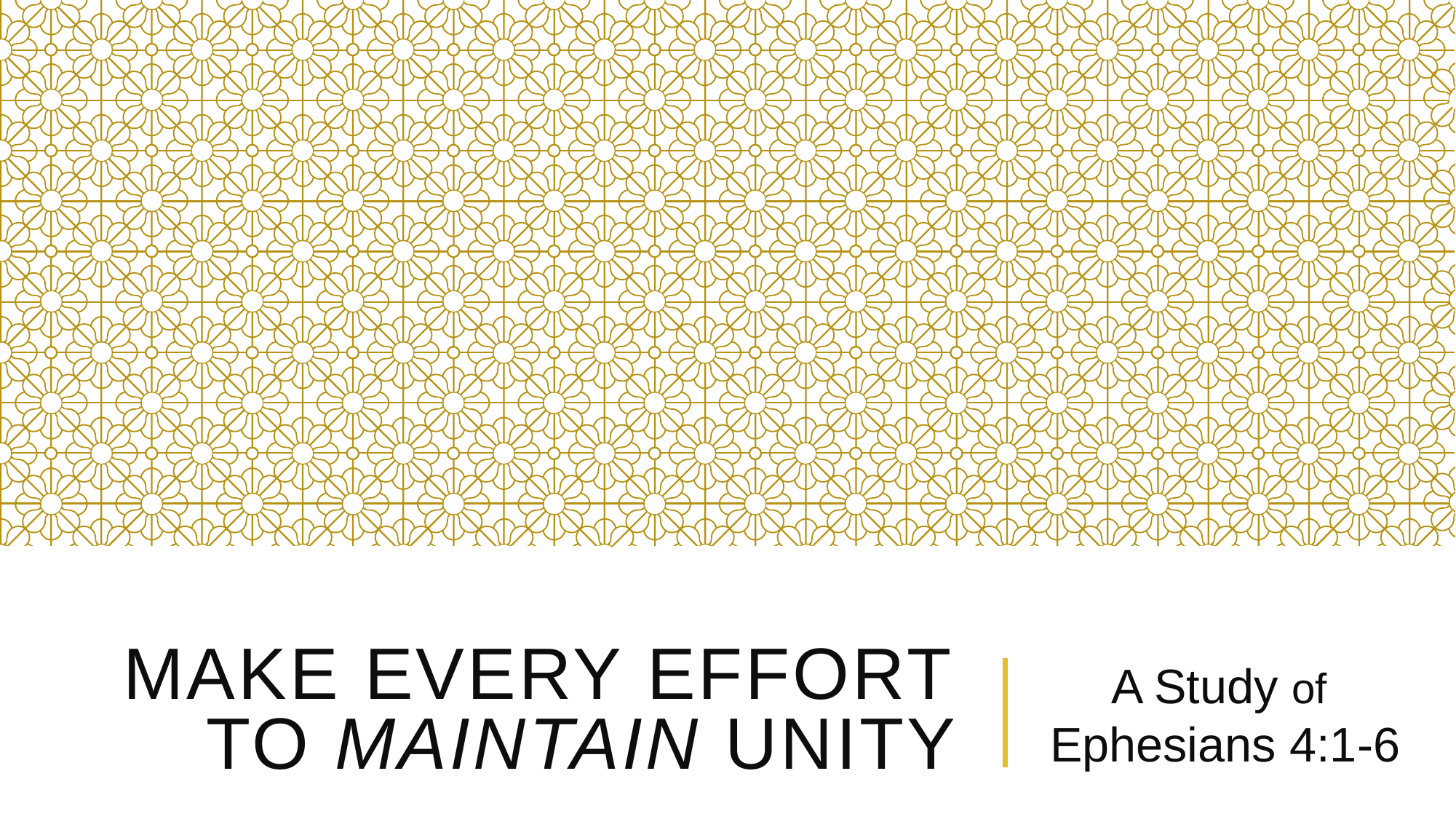

# Make Every Effort to maintain unity
A Study of
Ephesians 4:1-6